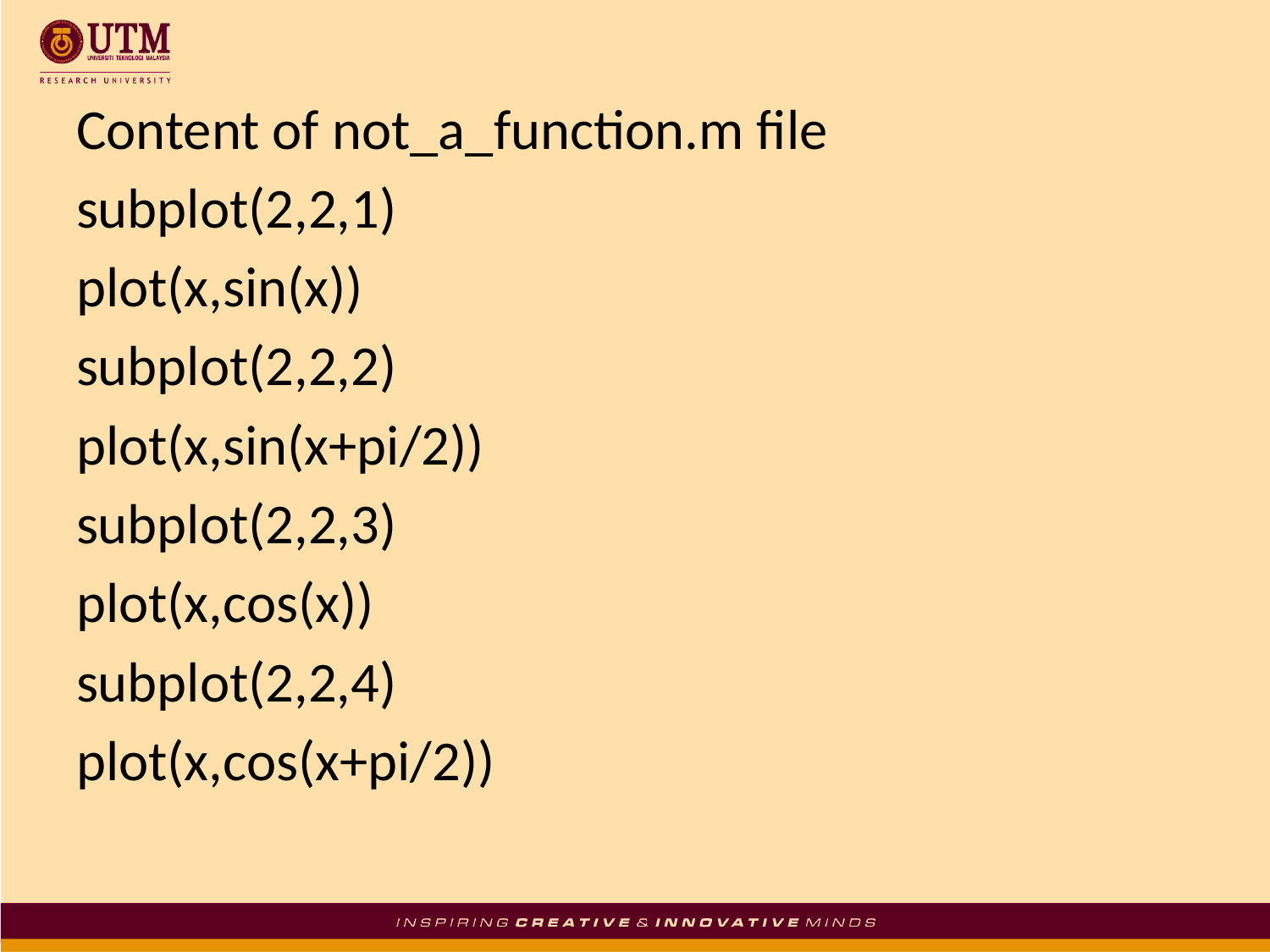

Content of not_a_function.m file
subplot(2,2,1)
plot(x,sin(x))
subplot(2,2,2)
plot(x,sin(x+pi/2))
subplot(2,2,3)
plot(x,cos(x))
subplot(2,2,4)
plot(x,cos(x+pi/2))